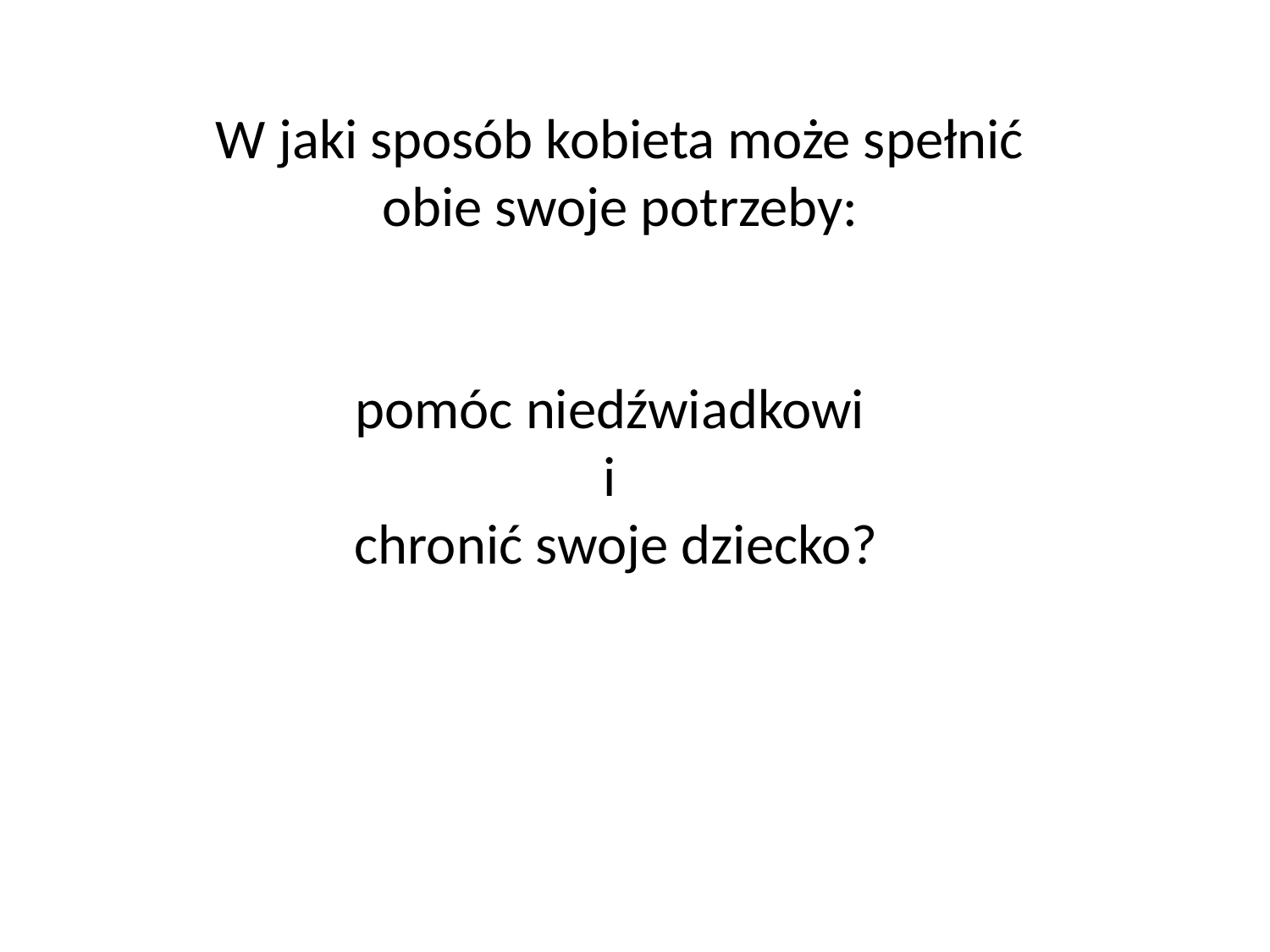

W jaki sposób kobieta może spełnić obie swoje potrzeby:
pomóc niedźwiadkowi
i
 chronić swoje dziecko?